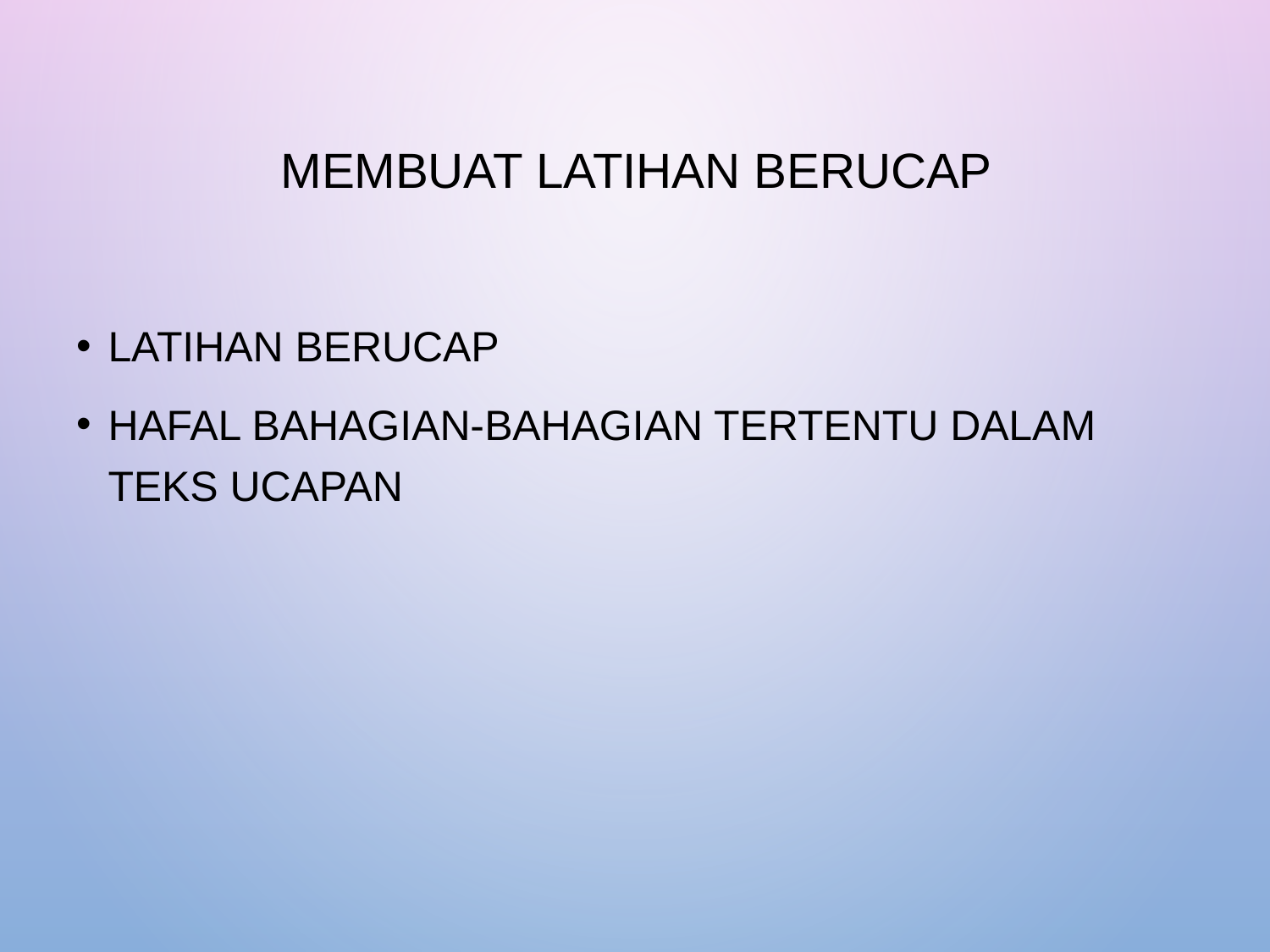

latihan berucap
Hafal bahagian-bahagian tertentu dalam teks ucapan
# Membuat Latihan Berucap